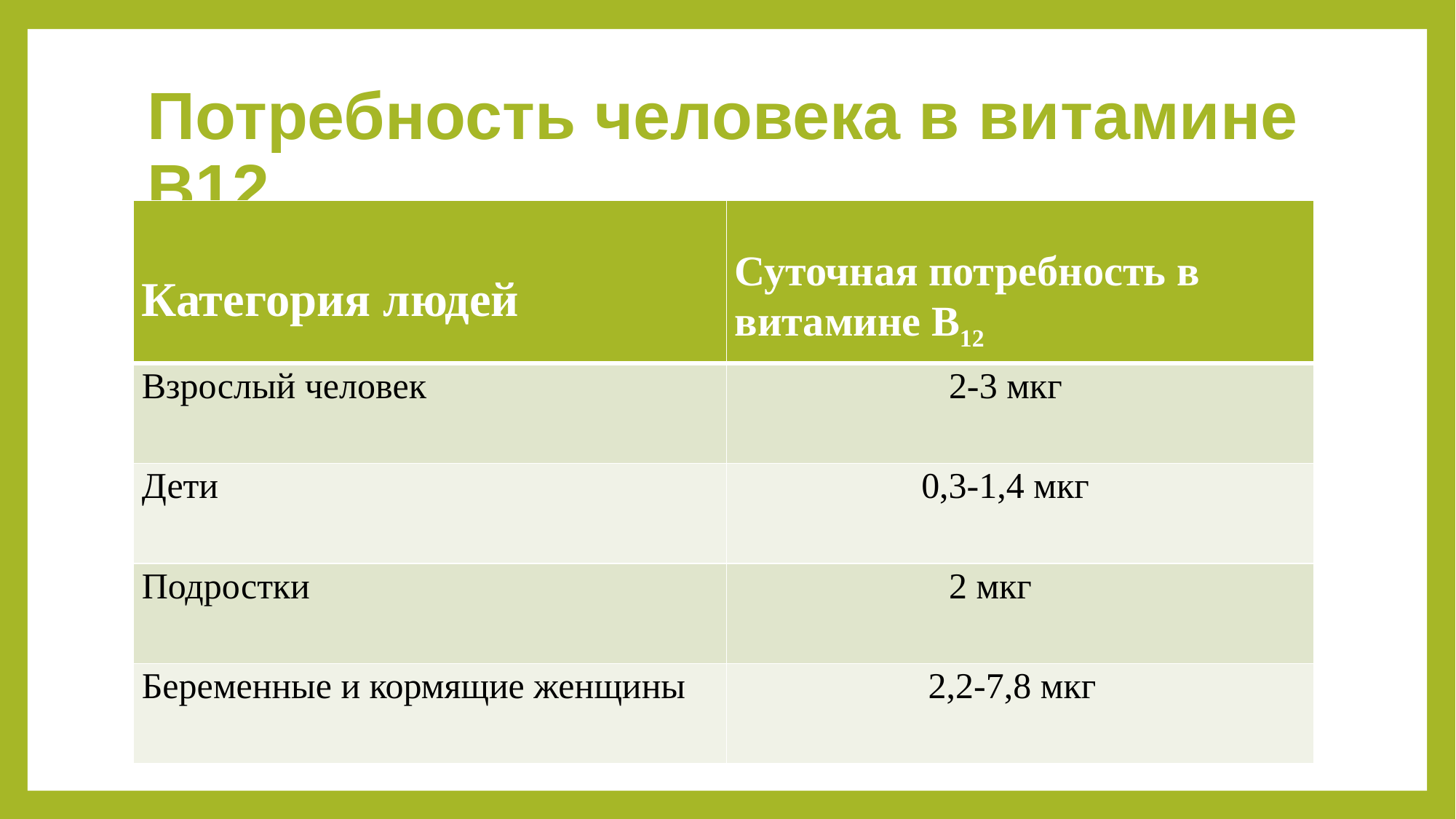

# Потребность человека в витамине B12
| Категория людей | Суточная потребность в витамине B12 |
| --- | --- |
| Взрослый человек | 2-3 мкг |
| Дети | 0,3-1,4 мкг |
| Подростки | 2 мкг |
| Беременные и кормящие женщины | 2,2-7,8 мкг |